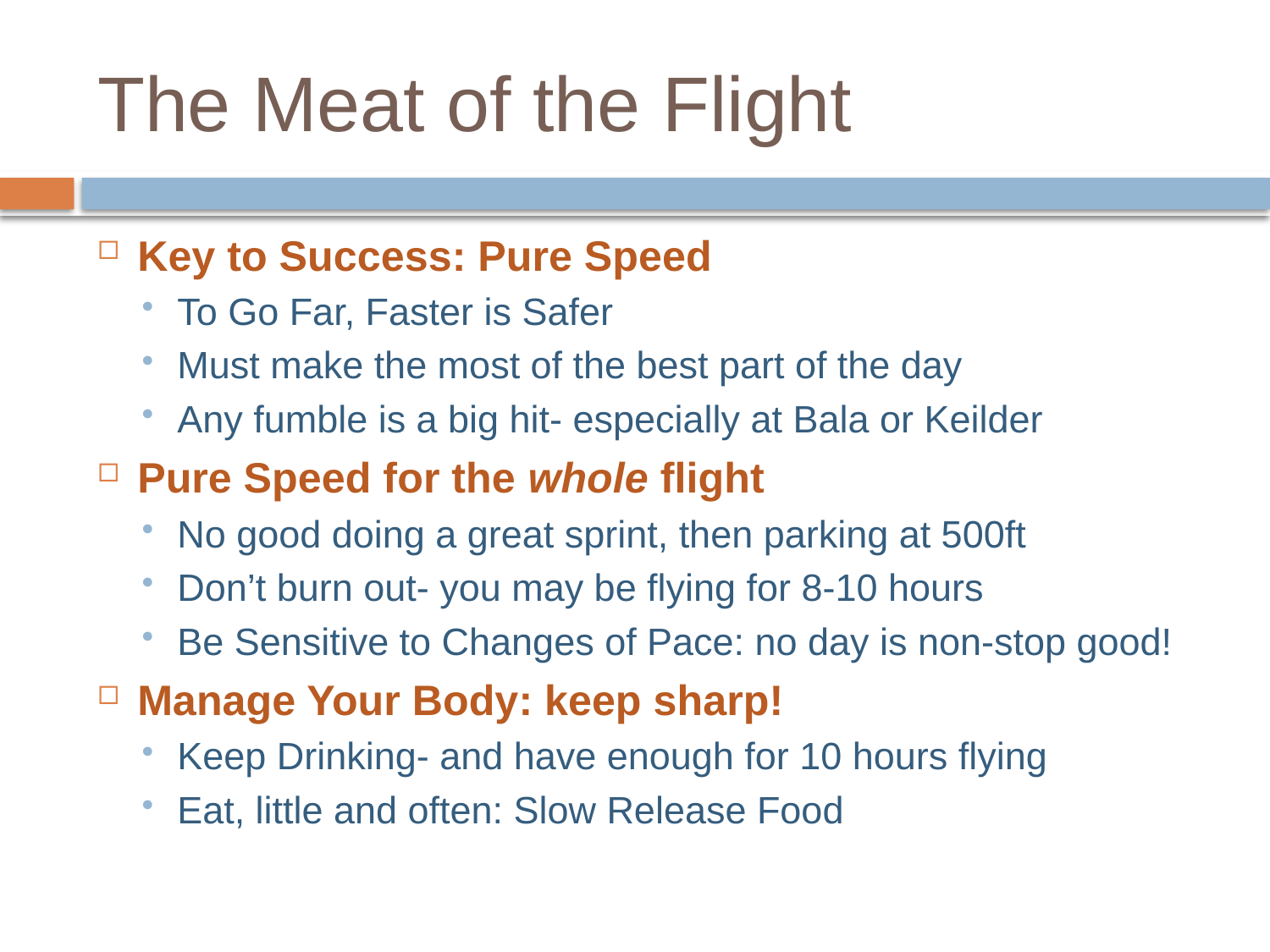

# The Meat of the Flight
Key to Success: Pure Speed
To Go Far, Faster is Safer
Must make the most of the best part of the day
Any fumble is a big hit- especially at Bala or Keilder
Pure Speed for the whole flight
No good doing a great sprint, then parking at 500ft
Don’t burn out- you may be flying for 8-10 hours
Be Sensitive to Changes of Pace: no day is non-stop good!
Manage Your Body: keep sharp!
Keep Drinking- and have enough for 10 hours flying
Eat, little and often: Slow Release Food